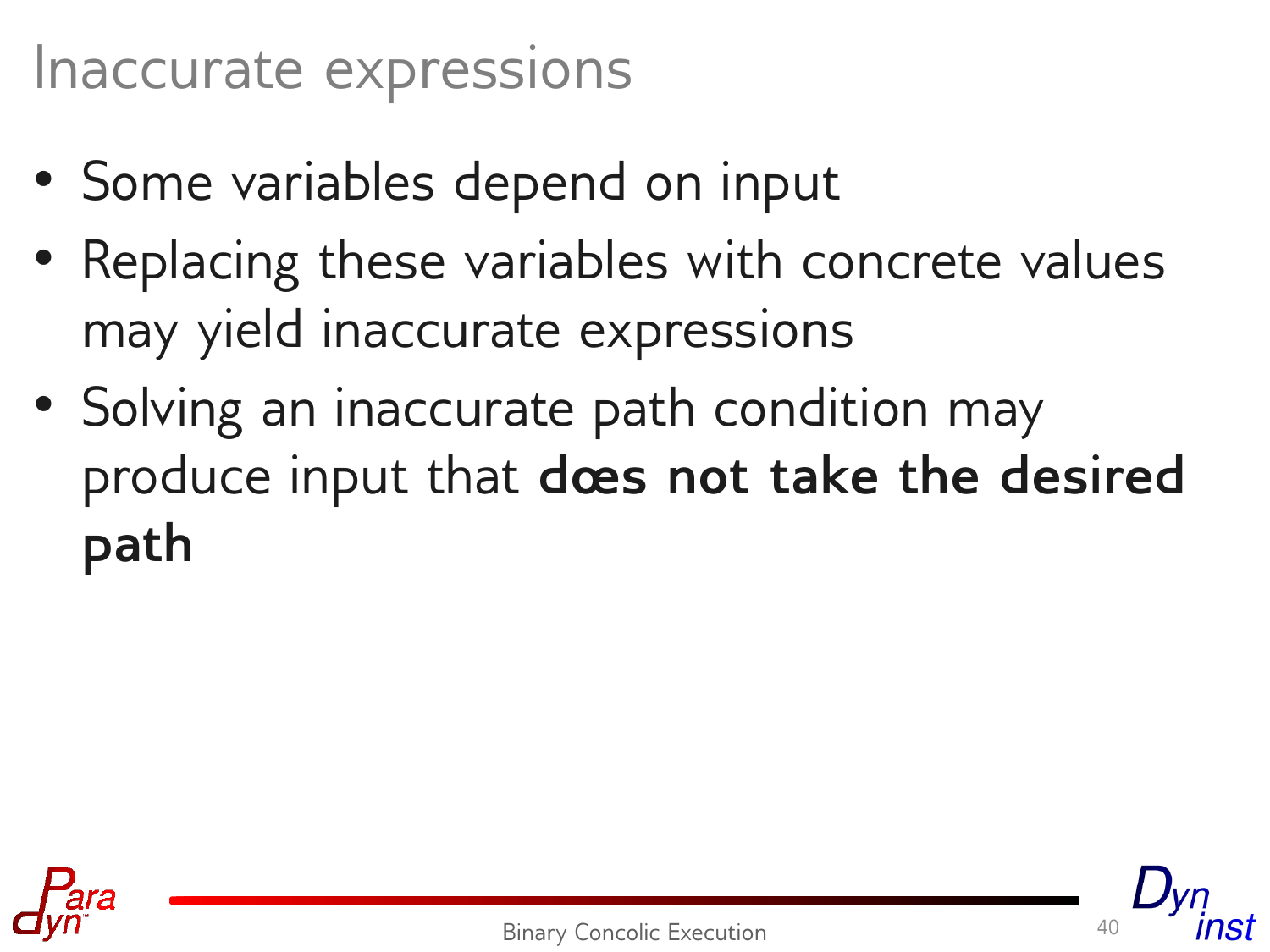

# Inaccurate expressions
Some variables depend on input
Replacing these variables with concrete values may yield inaccurate expressions
Solving an inaccurate path condition may produce input that does not take the desired path
40
Binary Concolic Execution